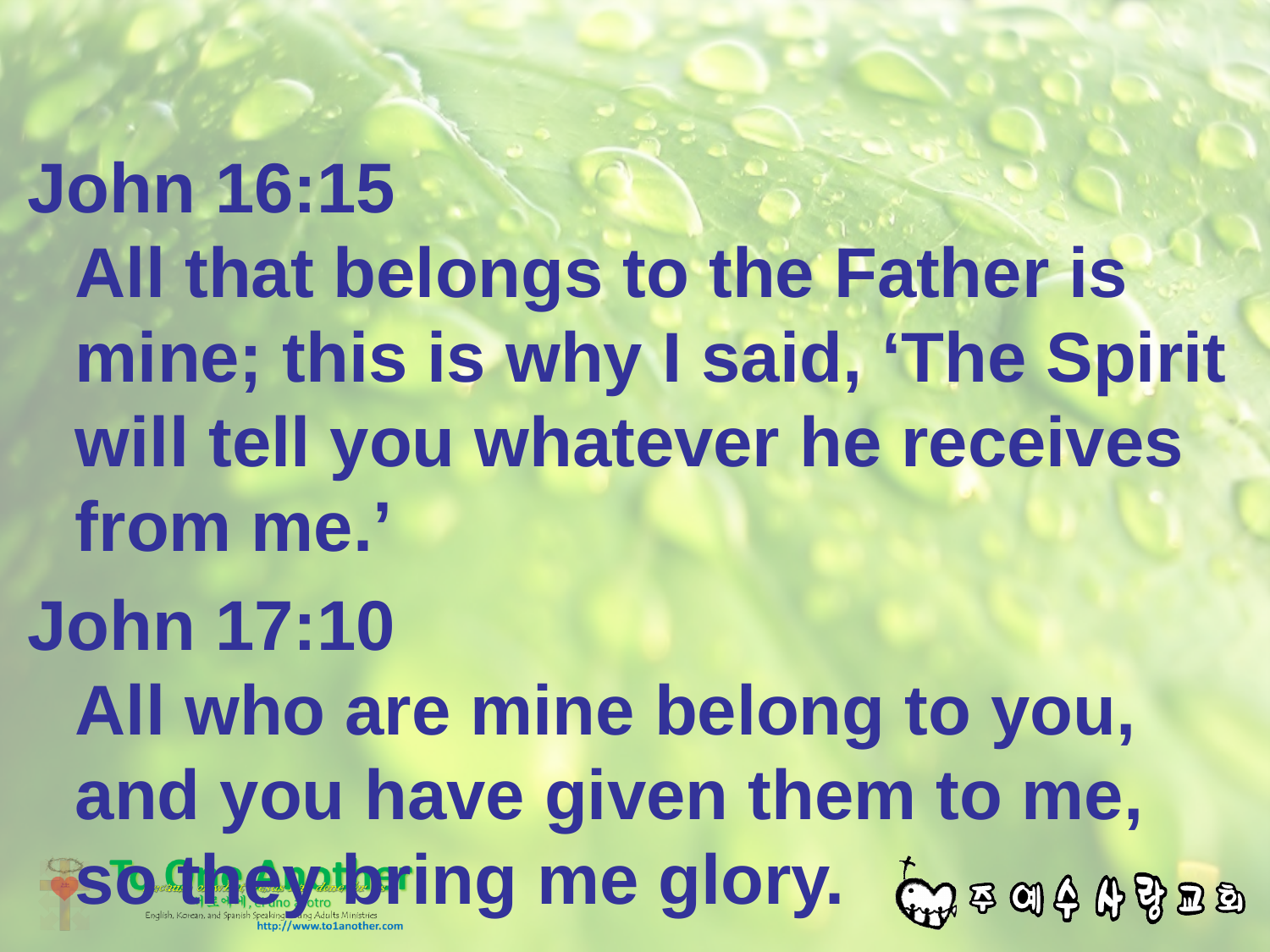

#
John 16:15
All that belongs to the Father is mine; this is why I said, ‘The Spirit will tell you whatever he receives from me.’
John 17:10
All who are mine belong to you, and you have given them to me, so they bring me glory.